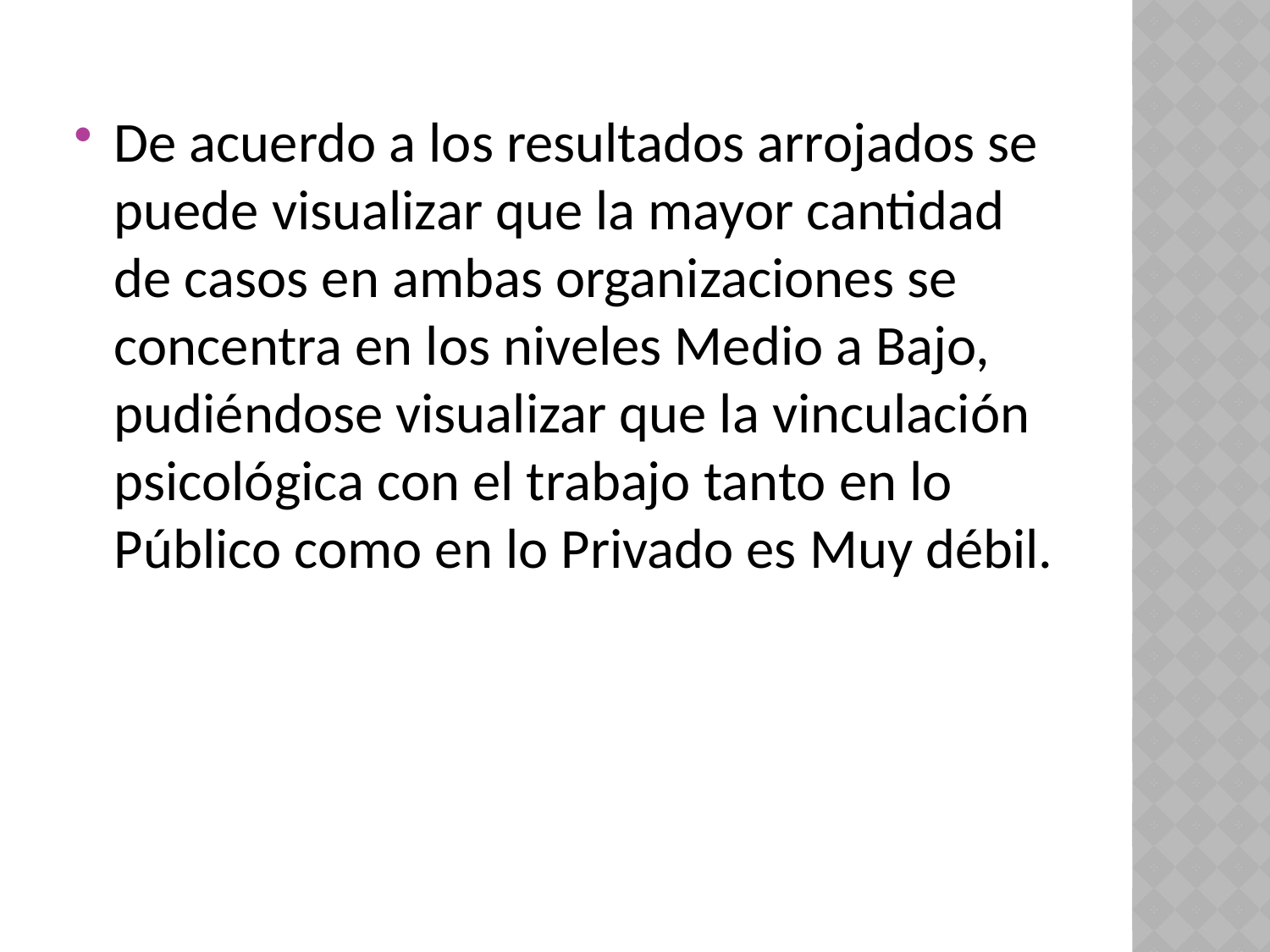

De acuerdo a los resultados arrojados se puede visualizar que la mayor cantidad de casos en ambas organizaciones se concentra en los niveles Medio a Bajo, pudiéndose visualizar que la vinculación psicológica con el trabajo tanto en lo Público como en lo Privado es Muy débil.